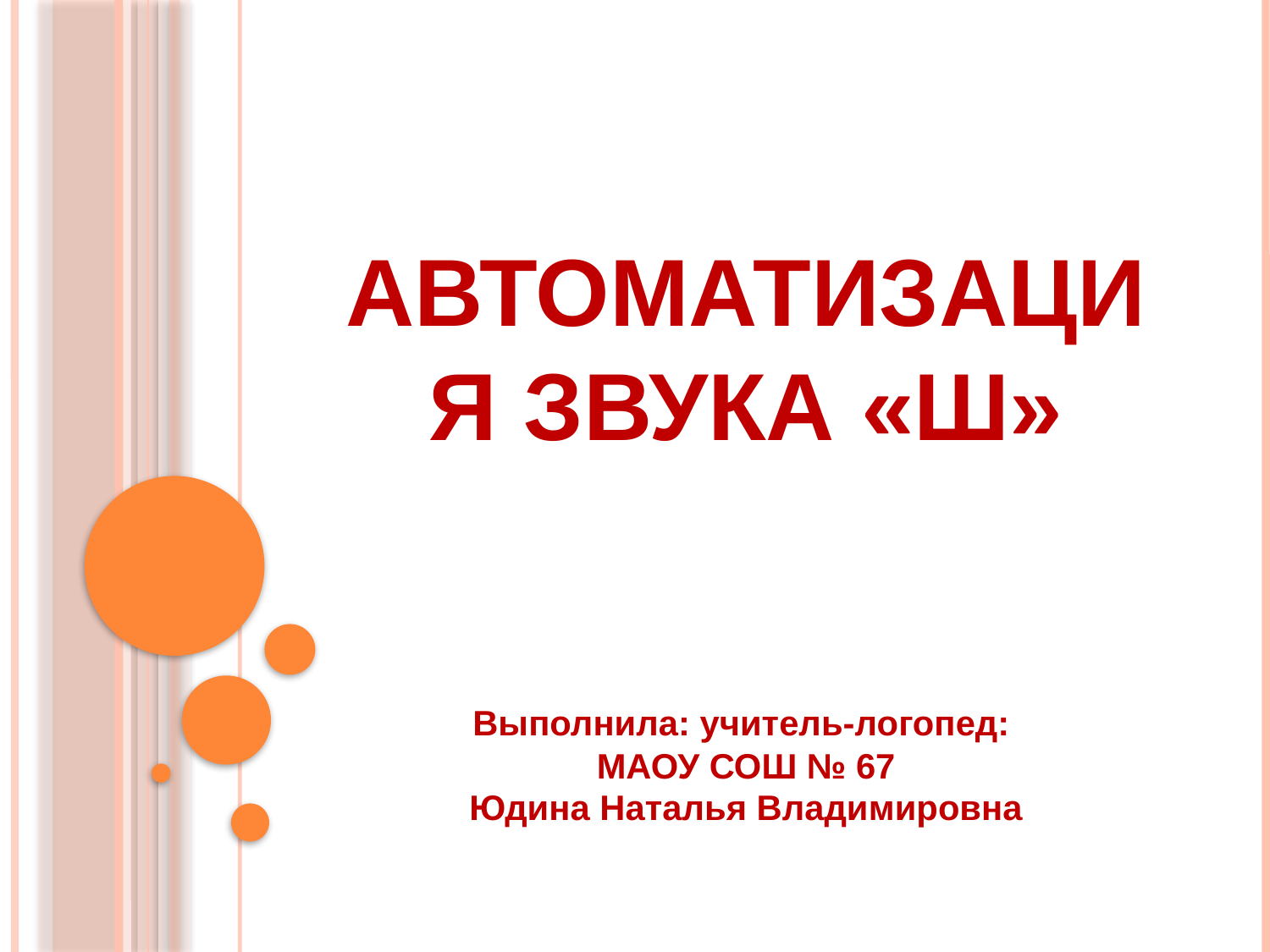

# Автоматизация звука «Ш»
Выполнила: учитель-логопед:
МАОУ СОШ № 67
Юдина Наталья Владимировна